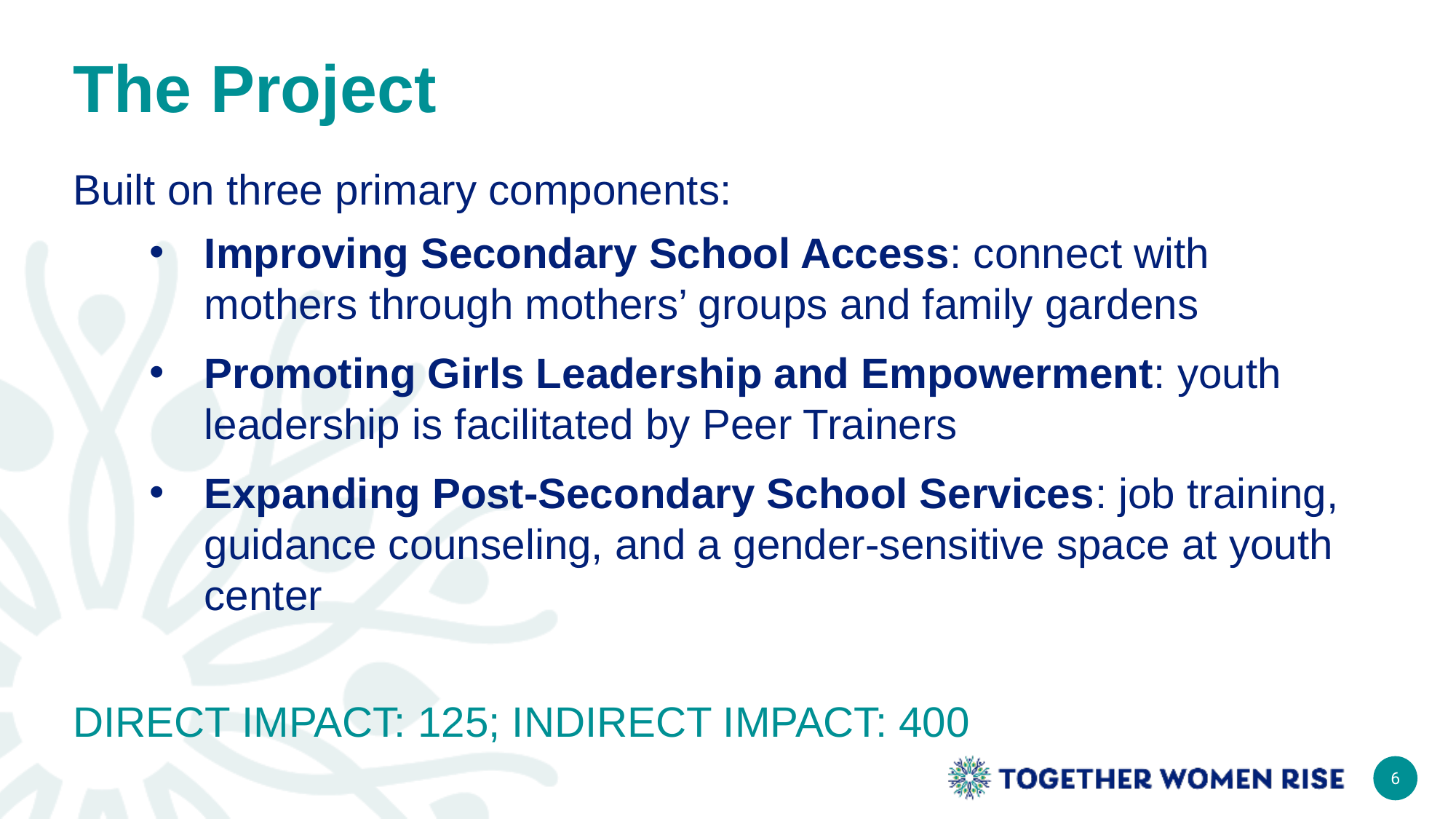

# The Project
Built on three primary components:
Improving Secondary School Access: connect with mothers through mothers’ groups and family gardens
Promoting Girls Leadership and Empowerment: youth leadership is facilitated by Peer Trainers
Expanding Post-Secondary School Services: job training, guidance counseling, and a gender-sensitive space at youth center

Direct Impact: 125; Indirect Impact: 400
6